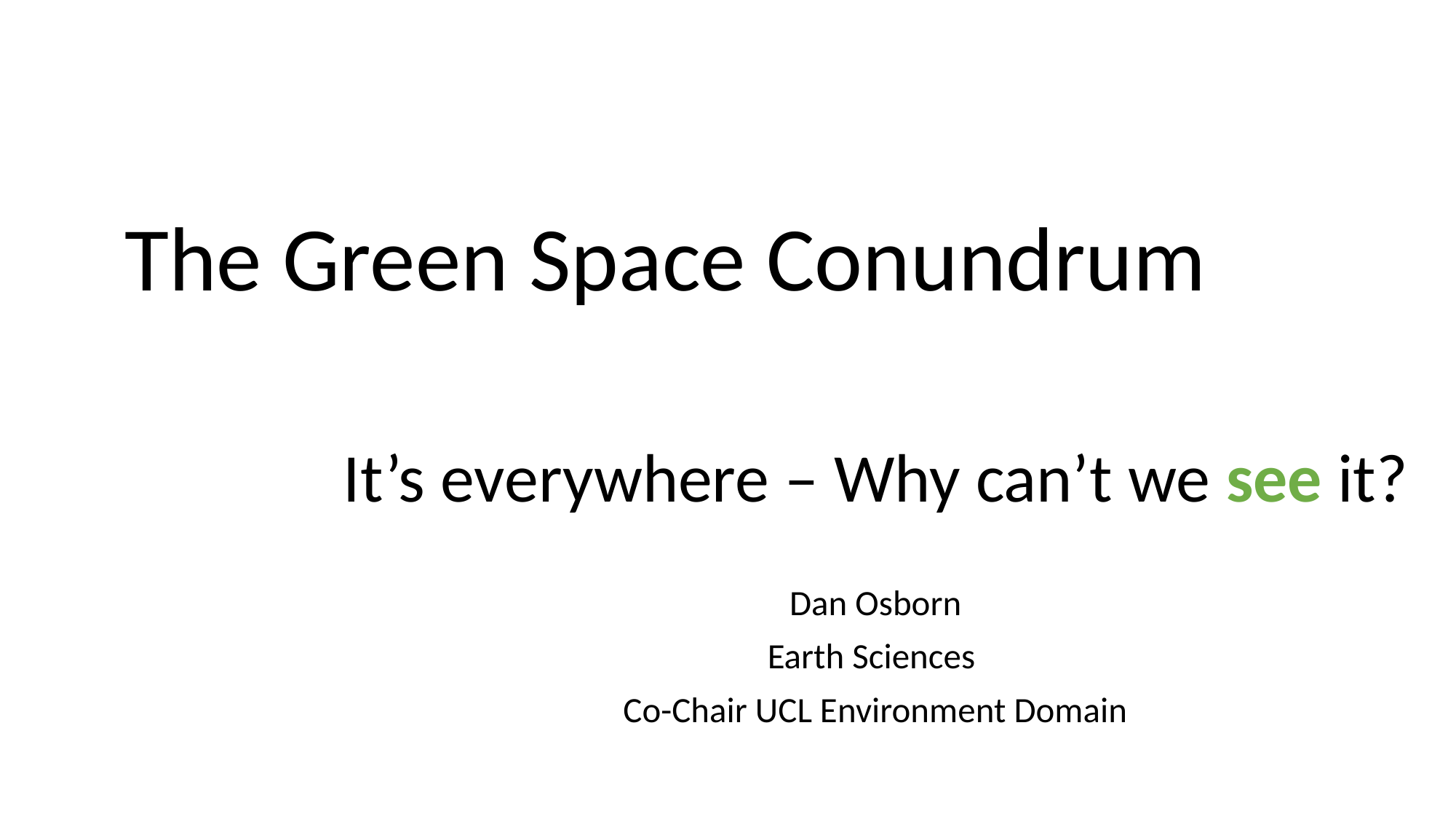

# The Green Space Conundrum
It’s everywhere – Why can’t we see it?

Dan Osborn
Earth Sciences
Co-Chair UCL Environment Domain